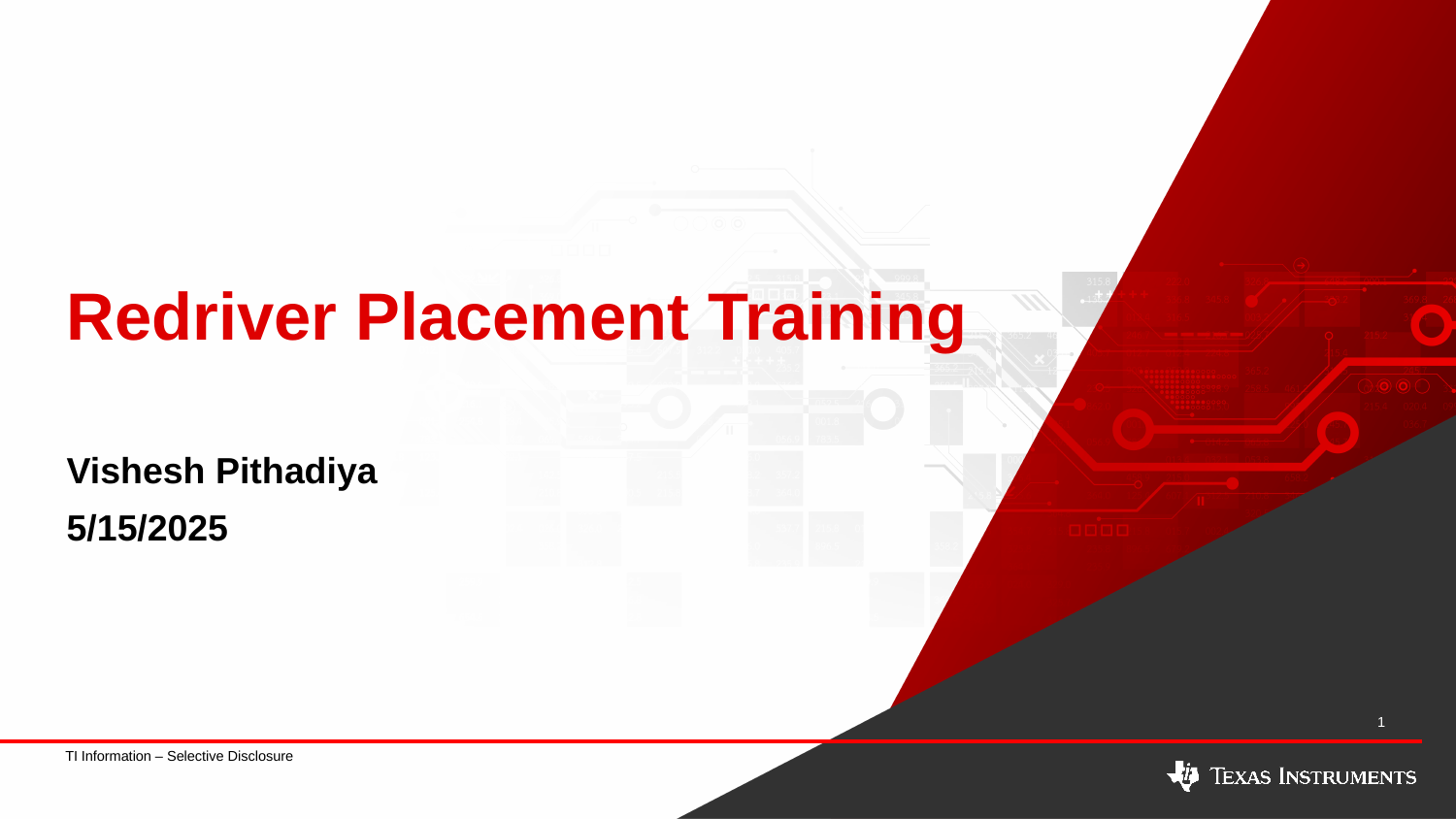

# Redriver Placement Training
Vishesh Pithadiya
5/15/2025
1